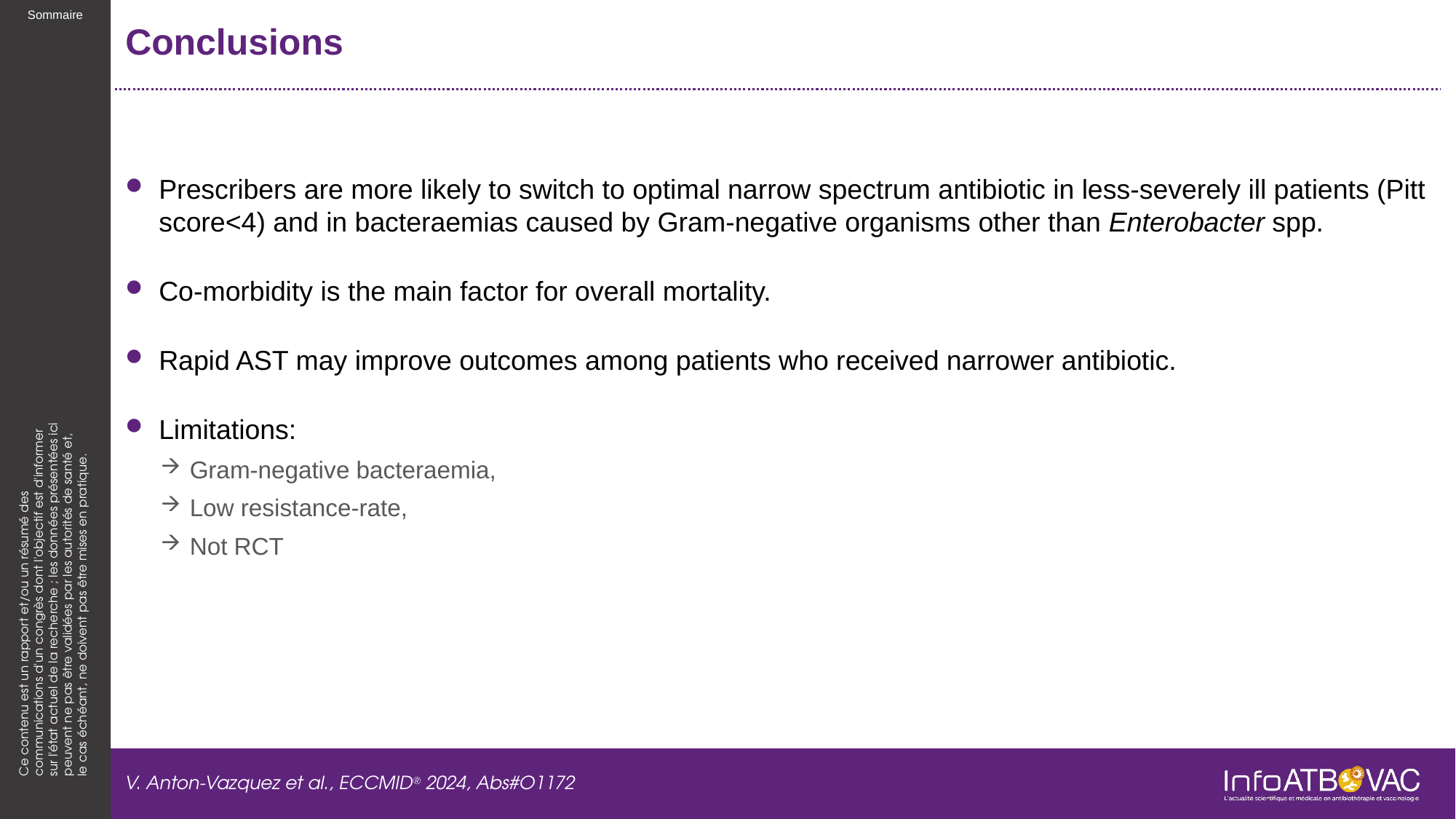

# Conclusions
Prescribers are more likely to switch to optimal narrow spectrum antibiotic in less-severely ill patients (Pitt score<4) and in bacteraemias caused by Gram-negative organisms other than Enterobacter spp.
Co-morbidity is the main factor for overall mortality.
Rapid AST may improve outcomes among patients who received narrower antibiotic.
Limitations:
Gram-negative bacteraemia,
Low resistance-rate,
Not RCT

V. Anton-Vazquez et al., ECCMID® 2024, Abs#O1172